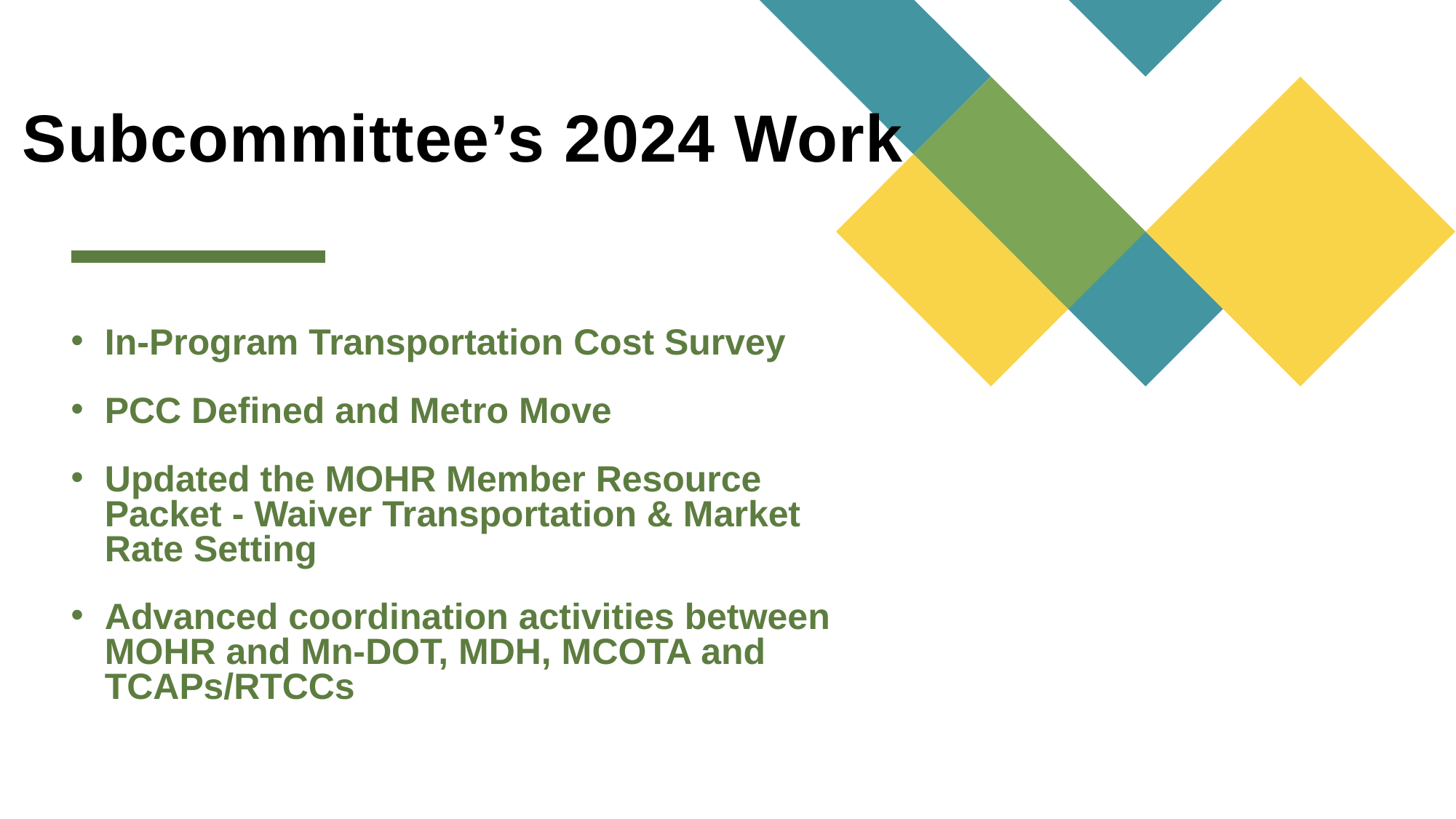

# Subcommittee’s 2024 Work
In-Program Transportation Cost Survey
PCC Defined and Metro Move
Updated the MOHR Member Resource Packet - Waiver Transportation & Market Rate Setting
Advanced coordination activities between MOHR and Mn-DOT, MDH, MCOTA and TCAPs/RTCCs